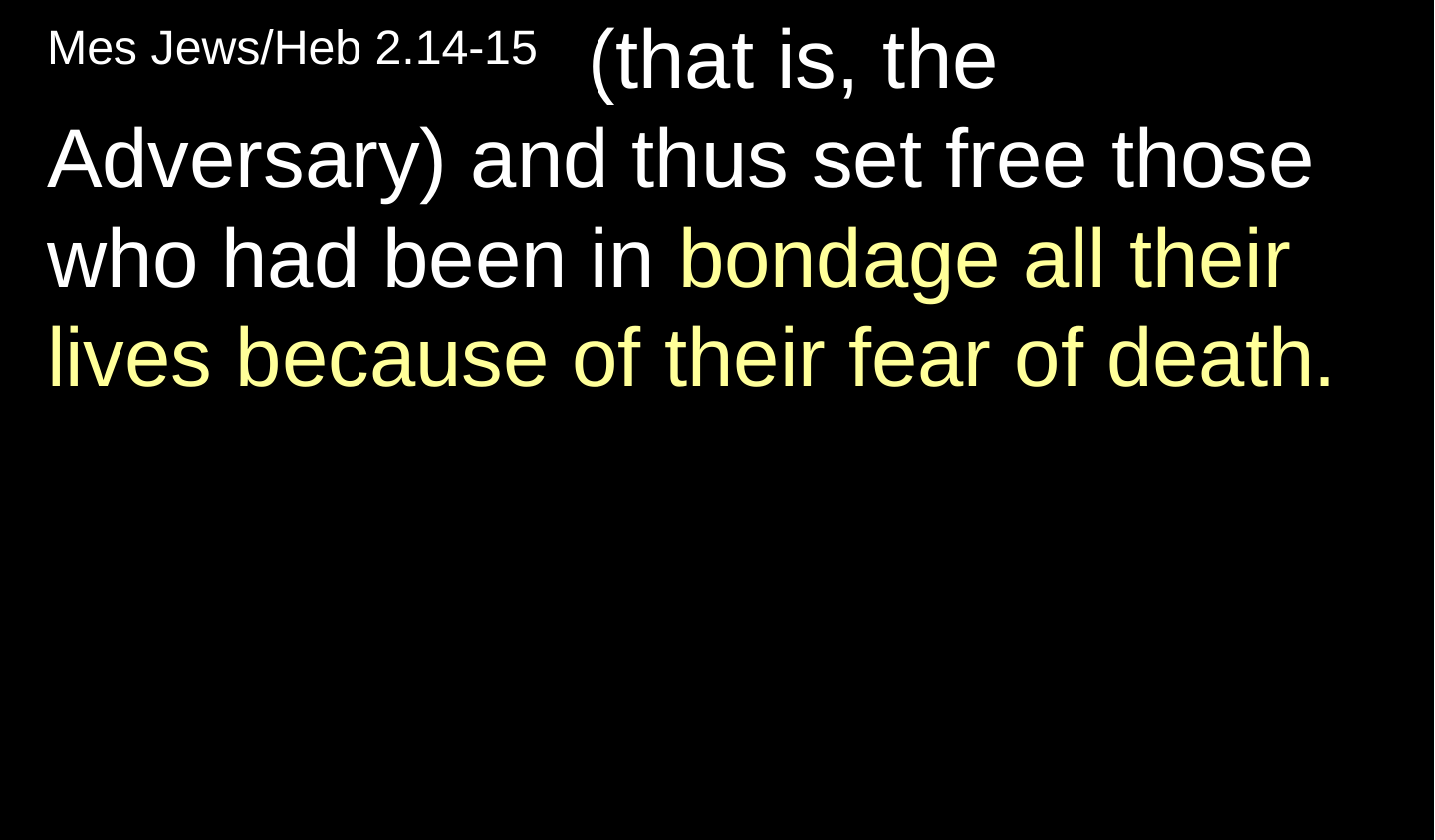

Mes Jews/Heb 2.14-15   (that is, the Adversary) and thus set free those who had been in bondage all their lives because of their fear of death.